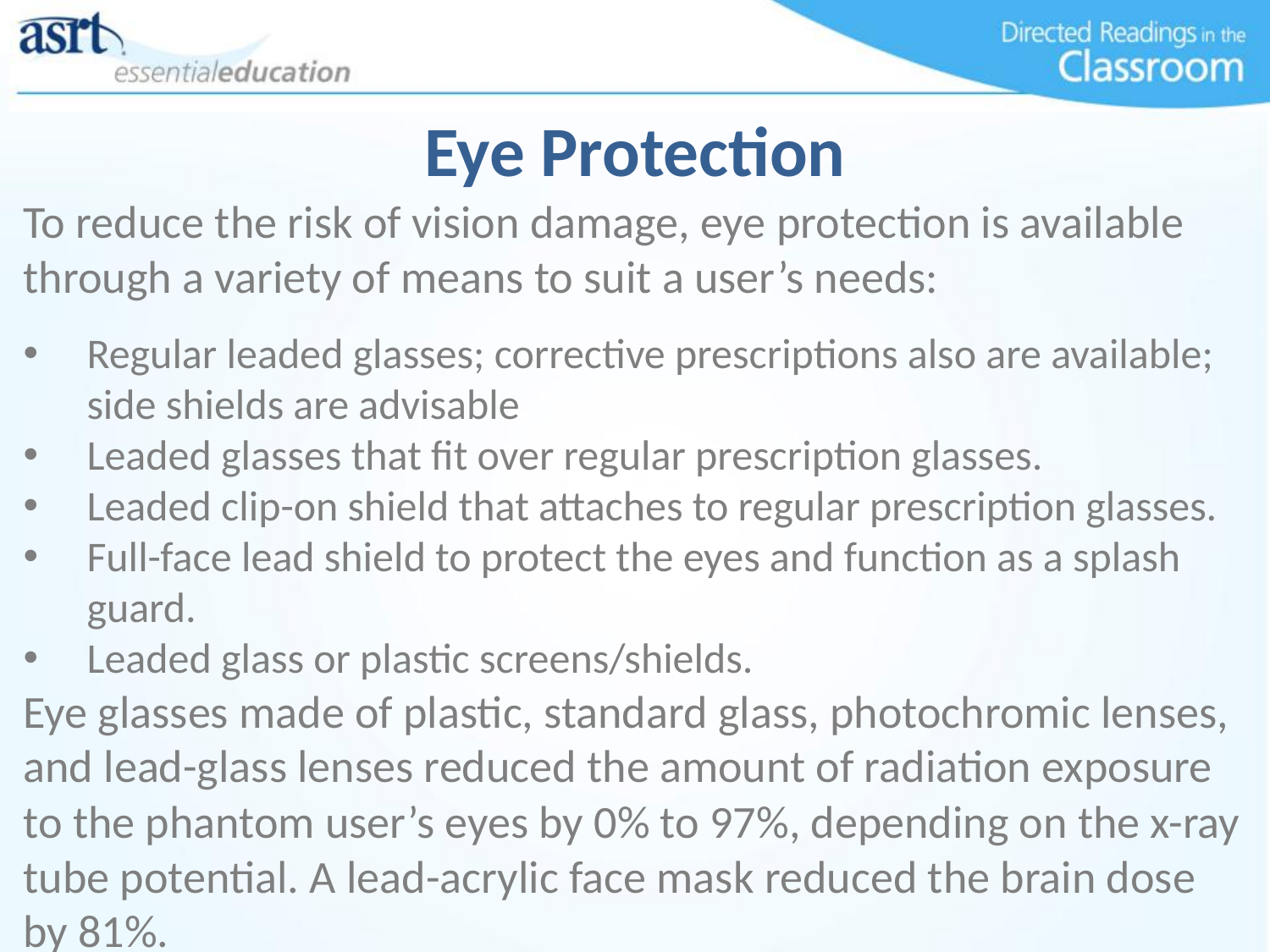

# Eye Protection
To reduce the risk of vision damage, eye protection is available through a variety of means to suit a user’s needs:
Regular leaded glasses; corrective prescriptions also are available; side shields are advisable
Leaded glasses that fit over regular prescription glasses.
Leaded clip-on shield that attaches to regular prescription glasses.
Full-face lead shield to protect the eyes and function as a splash guard.
Leaded glass or plastic screens/shields.
Eye glasses made of plastic, standard glass, photochromic lenses, and lead-glass lenses reduced the amount of radiation exposure to the phantom user’s eyes by 0% to 97%, depending on the x-ray tube potential. A lead-acrylic face mask reduced the brain dose by 81%.